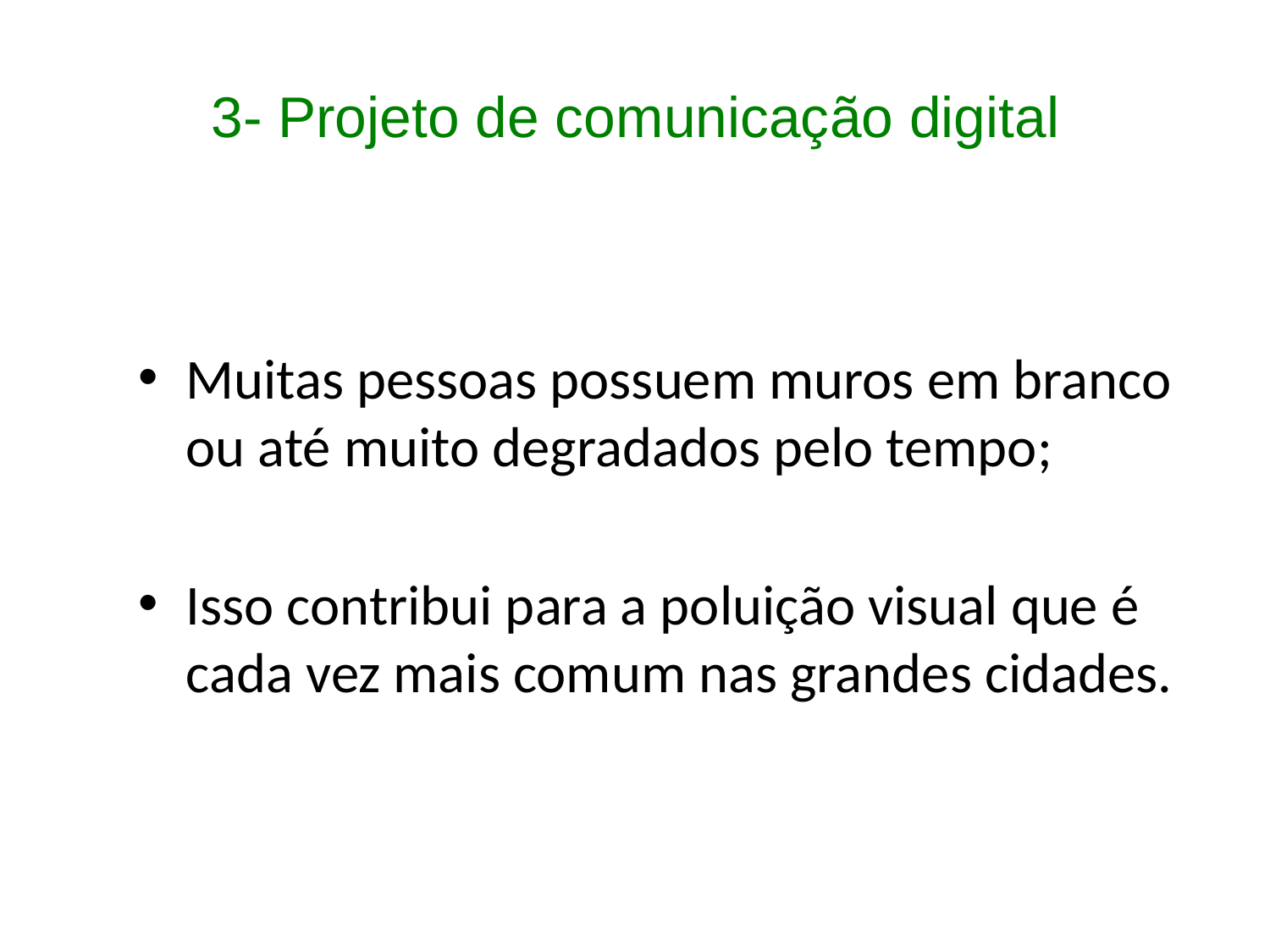

# 3- Projeto de comunicação digital
Muitas pessoas possuem muros em branco ou até muito degradados pelo tempo;

Isso contribui para a poluição visual que é cada vez mais comum nas grandes cidades.